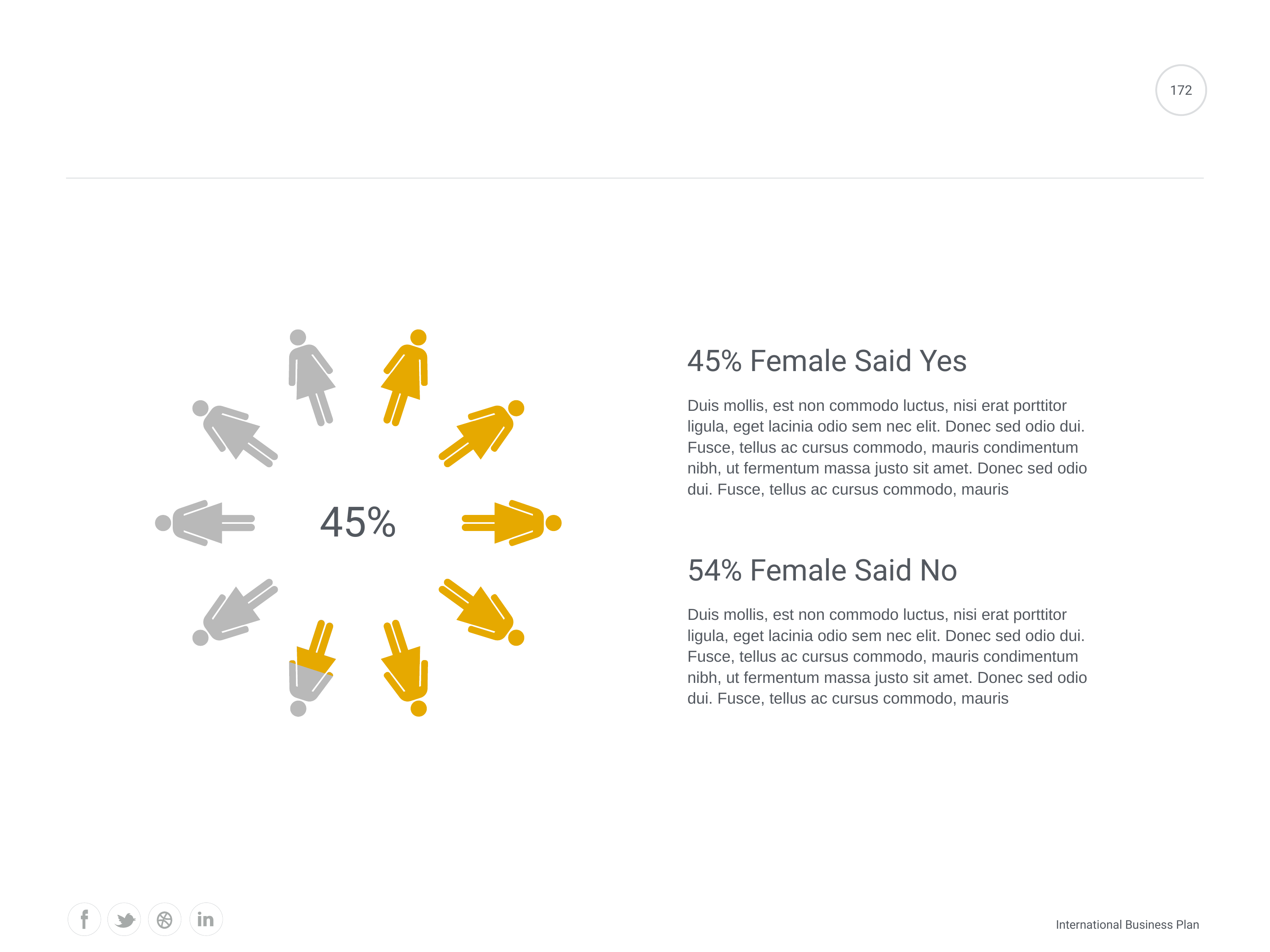

#
172

45% Female Said Yes
Duis mollis, est non commodo luctus, nisi erat porttitor ligula, eget lacinia odio sem nec elit. Donec sed odio dui. Fusce, tellus ac cursus commodo, mauris condimentum nibh, ut fermentum massa justo sit amet. Donec sed odio dui. Fusce, tellus ac cursus commodo, mauris
45%
54% Female Said No
Duis mollis, est non commodo luctus, nisi erat porttitor ligula, eget lacinia odio sem nec elit. Donec sed odio dui. Fusce, tellus ac cursus commodo, mauris condimentum nibh, ut fermentum massa justo sit amet. Donec sed odio dui. Fusce, tellus ac cursus commodo, mauris
International Business Plan